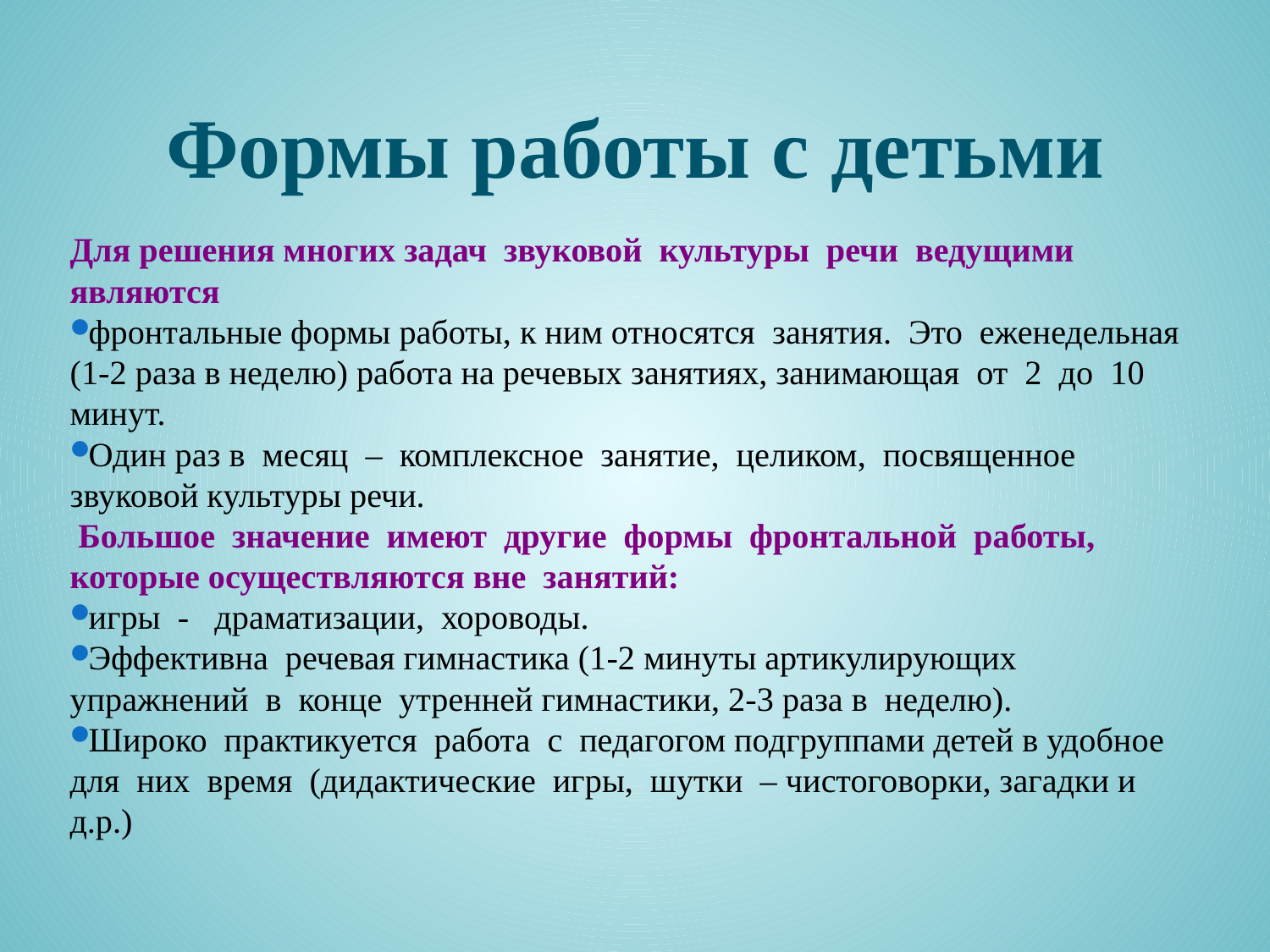

# Формы работы с детьми
Для решения многих задач  звуковой  культуры  речи  ведущими  являются
фронтальные формы работы, к ним относятся  занятия.  Это  еженедельная  (1-2 раза в неделю) работа на речевых занятиях, занимающая  от  2  до  10  минут.
Один раз в  месяц  –  комплексное  занятие,  целиком,  посвященное  звуковой культуры речи.
 Большое  значение  имеют  другие  формы  фронтальной  работы,  которые осуществляются вне  занятий:
игры  -   драматизации,  хороводы.
Эффективна  речевая гимнастика (1-2 минуты артикулирующих упражнений  в  конце  утренней гимнастики, 2-3 раза в  неделю).
Широко  практикуется  работа  с  педагогом подгруппами детей в удобное для  них  время  (дидактические  игры,  шутки  – чистоговорки, загадки и д.р.)